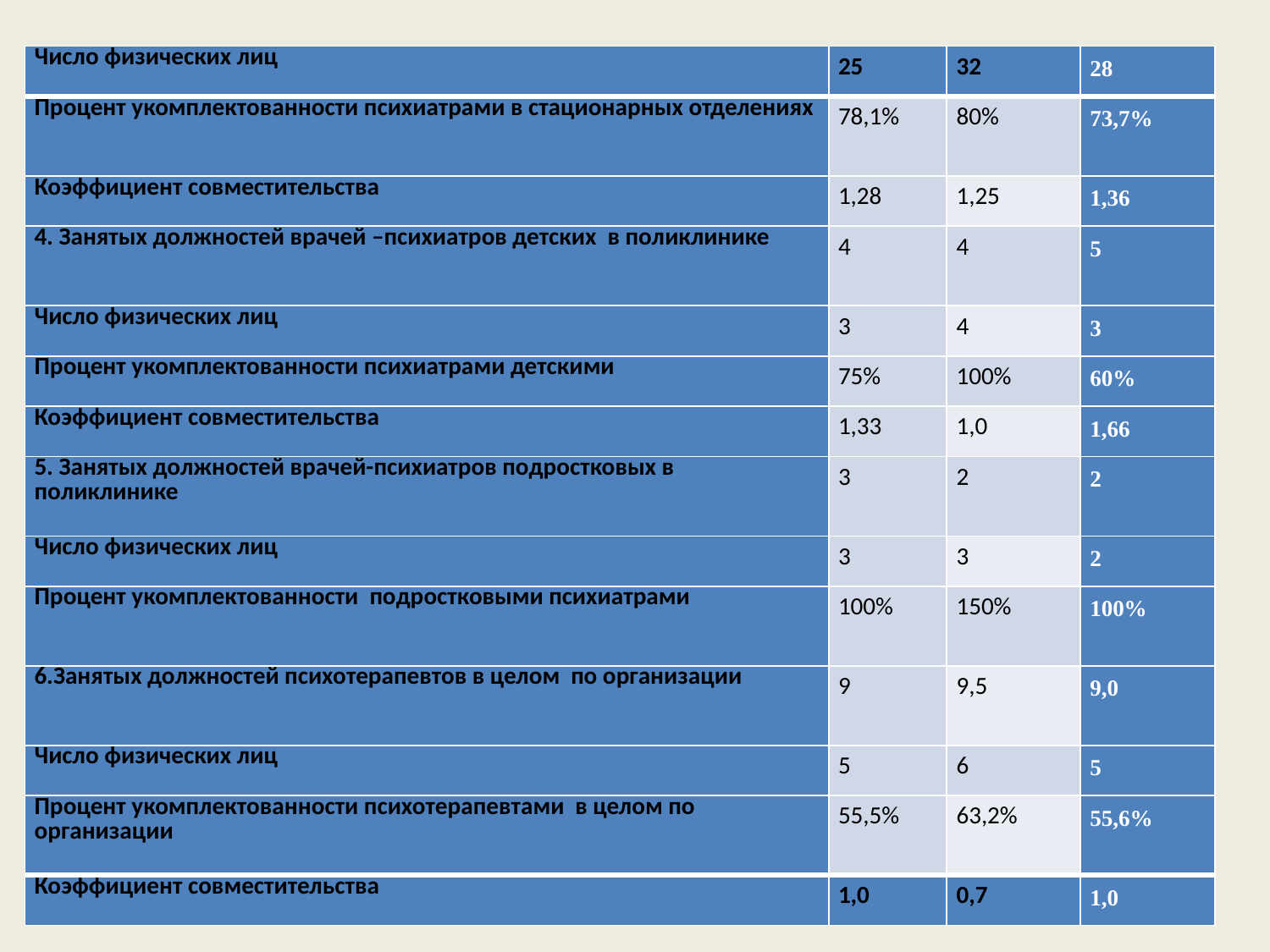

| Число физических лиц | 25 | 32 | 28 |
| --- | --- | --- | --- |
| Процент укомплектованности психиатрами в стационарных отделениях | 78,1% | 80% | 73,7% |
| Коэффициент совместительства | 1,28 | 1,25 | 1,36 |
| 4. Занятых должностей врачей –психиатров детских в поликлинике | 4 | 4 | 5 |
| Число физических лиц | 3 | 4 | 3 |
| Процент укомплектованности психиатрами детскими | 75% | 100% | 60% |
| Коэффициент совместительства | 1,33 | 1,0 | 1,66 |
| 5. Занятых должностей врачей-психиатров подростковых в поликлинике | 3 | 2 | 2 |
| Число физических лиц | 3 | 3 | 2 |
| Процент укомплектованности подростковыми психиатрами | 100% | 150% | 100% |
| 6.Занятых должностей психотерапевтов в целом по организации | 9 | 9,5 | 9,0 |
| Число физических лиц | 5 | 6 | 5 |
| Процент укомплектованности психотерапевтами в целом по организации | 55,5% | 63,2% | 55,6% |
| Коэффициент совместительства | 1,0 | 0,7 | 1,0 |